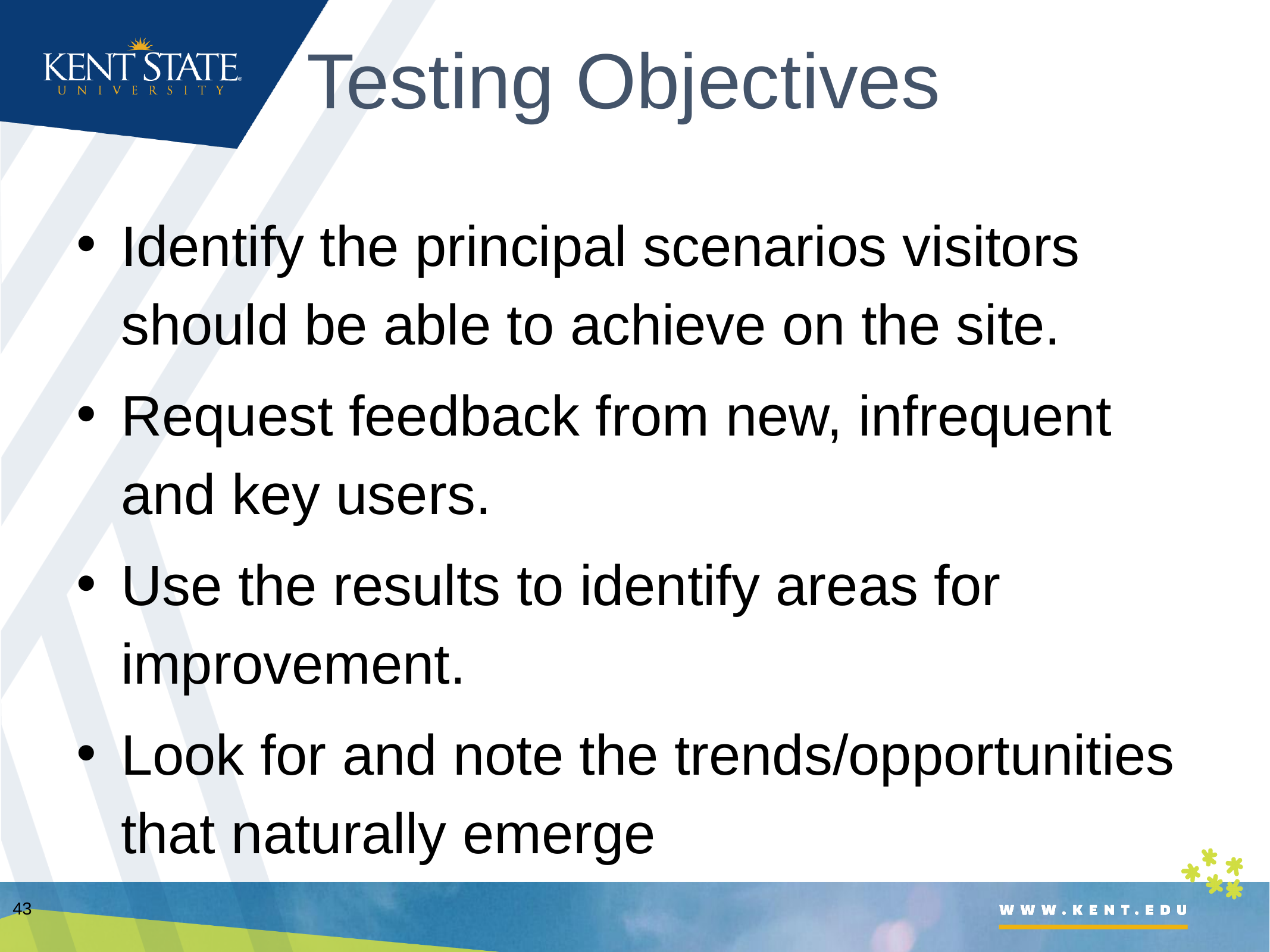

# Testing Objectives
Identify the principal scenarios visitors should be able to achieve on the site.
Request feedback from new, infrequent and key users.
Use the results to identify areas for improvement.
Look for and note the trends/opportunities that naturally emerge
43